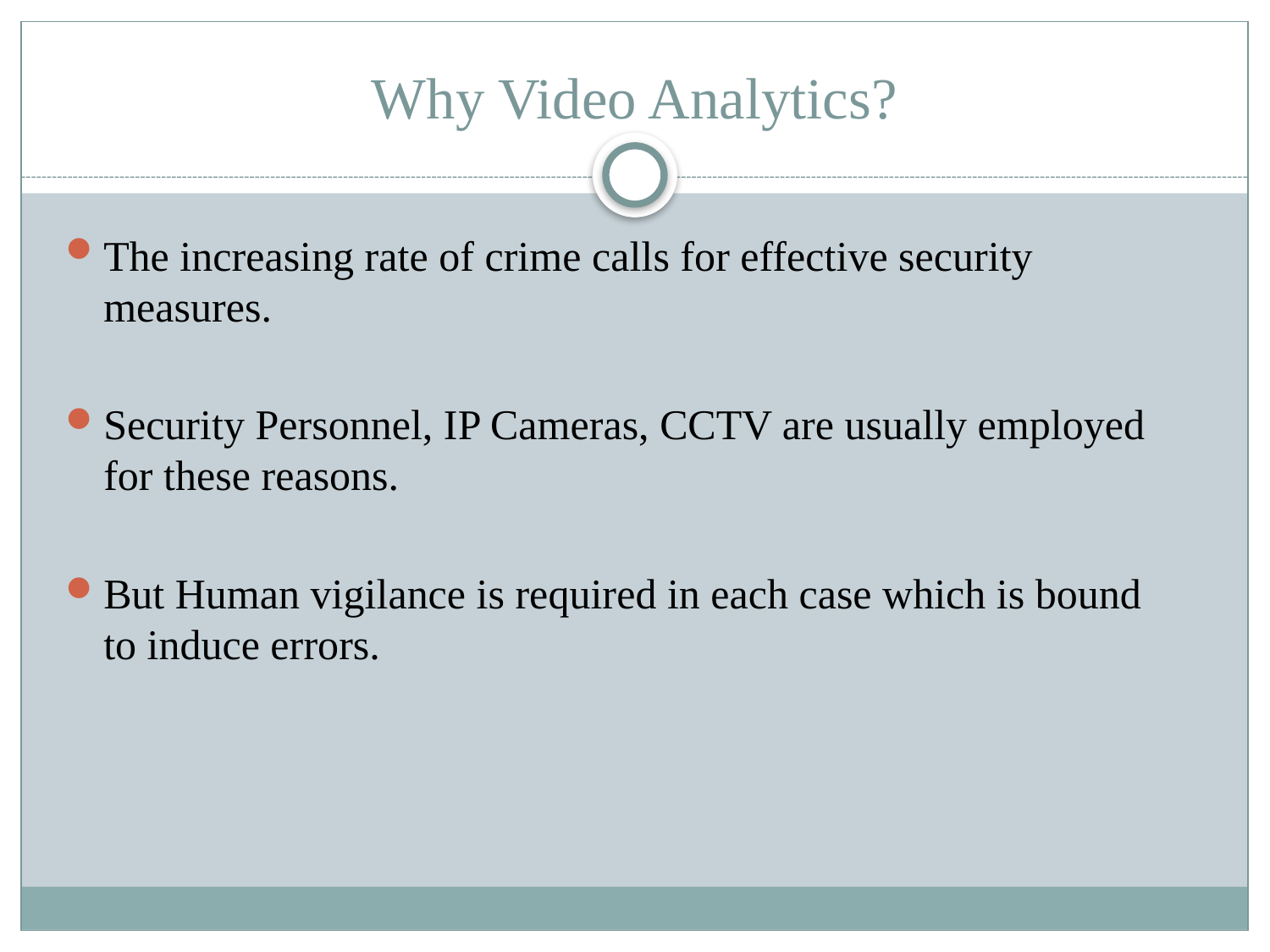

# Why Video Analytics?
The increasing rate of crime calls for effective security measures.

Security Personnel, IP Cameras, CCTV are usually employed for these reasons.

But Human vigilance is required in each case which is bound to induce errors.